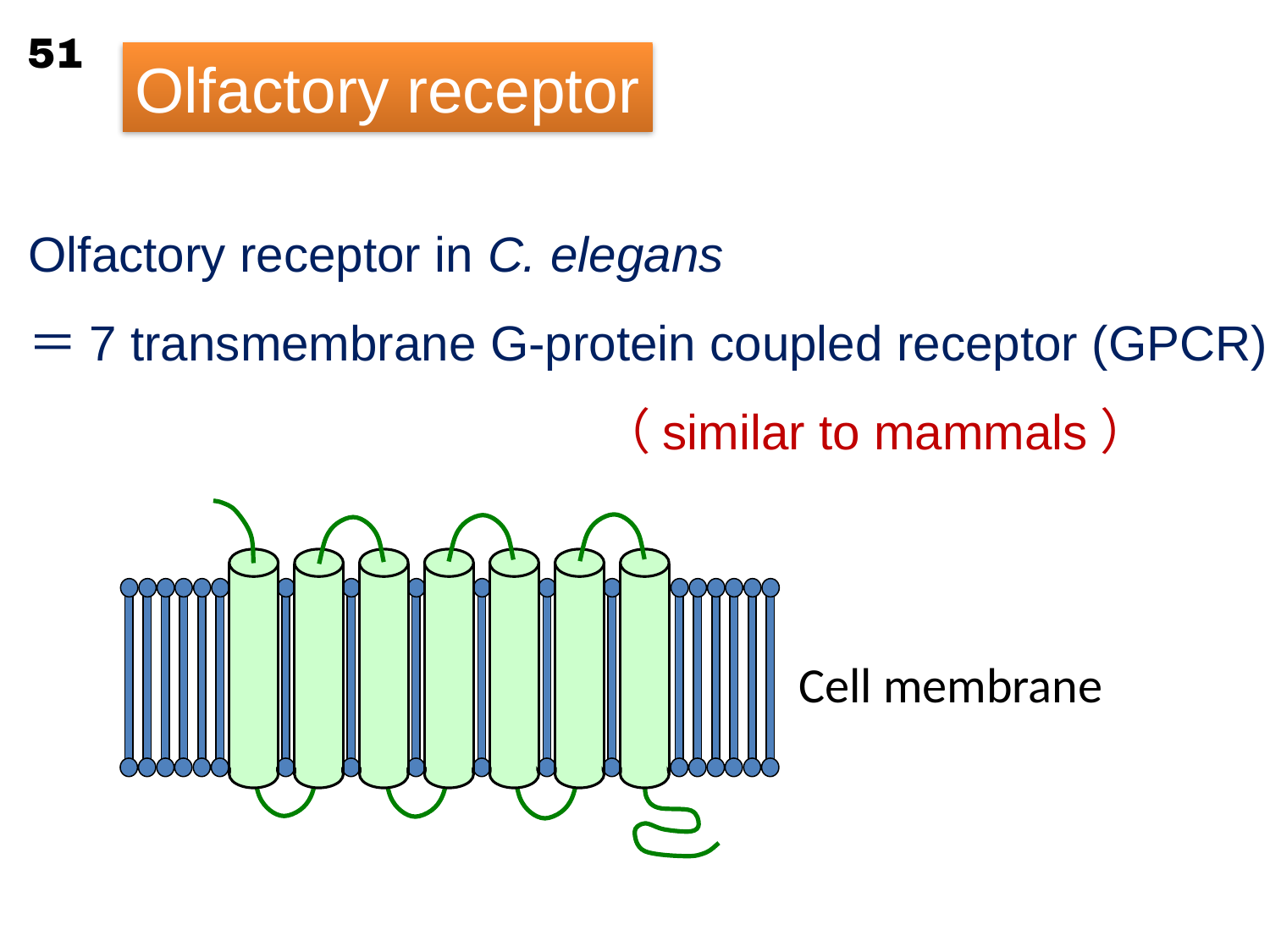

51
Olfactory receptor
Olfactory receptor in C. elegans
＝7 transmembrane G-protein coupled receptor (GPCR)
                                                   （similar to mammals）

Cell membrane